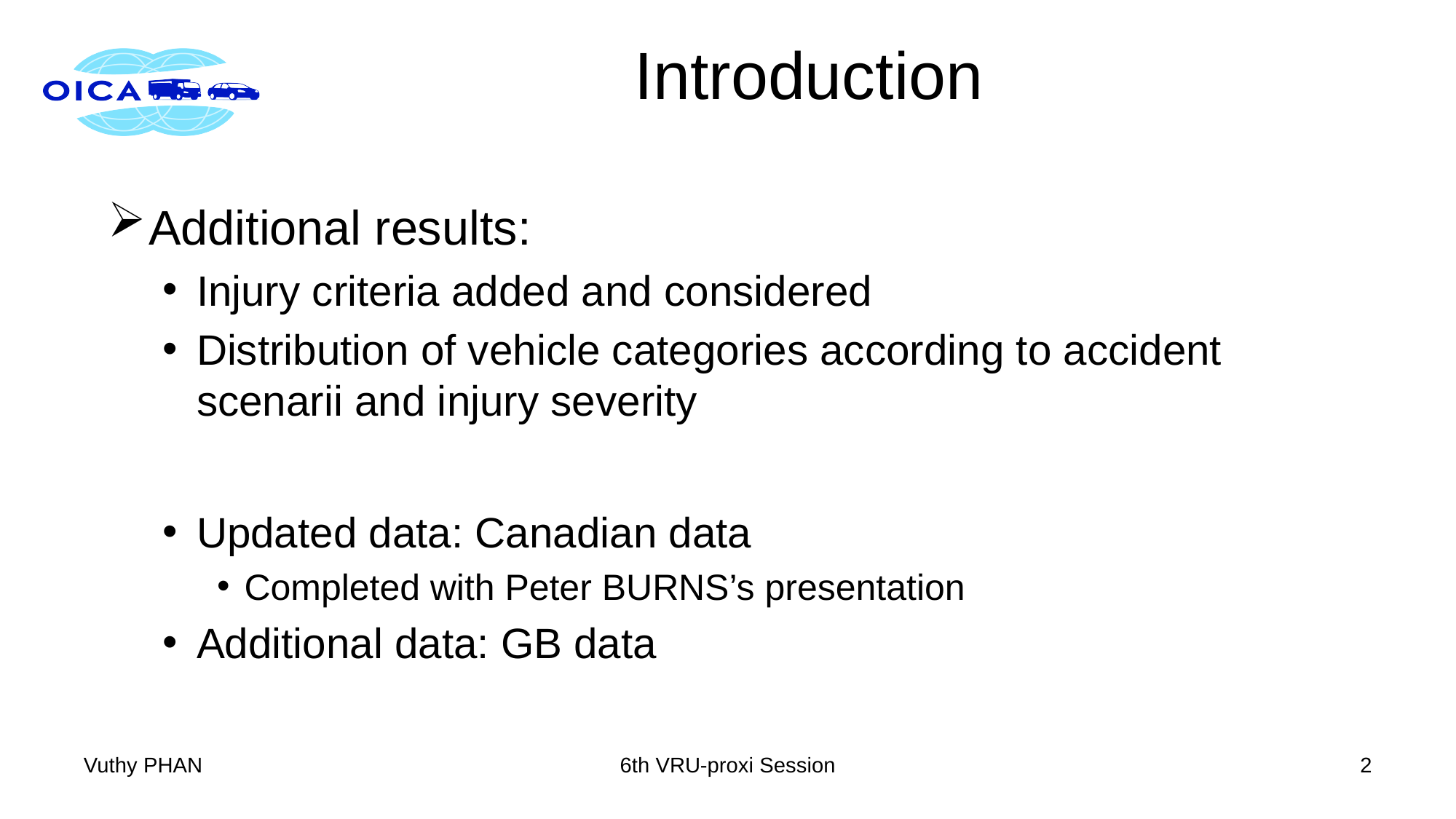

# Introduction
Additional results:
Injury criteria added and considered
Distribution of vehicle categories according to accident scenarii and injury severity

Updated data: Canadian data
Completed with Peter BURNS’s presentation
Additional data: GB data

Vuthy PHAN
6th VRU-proxi Session
2